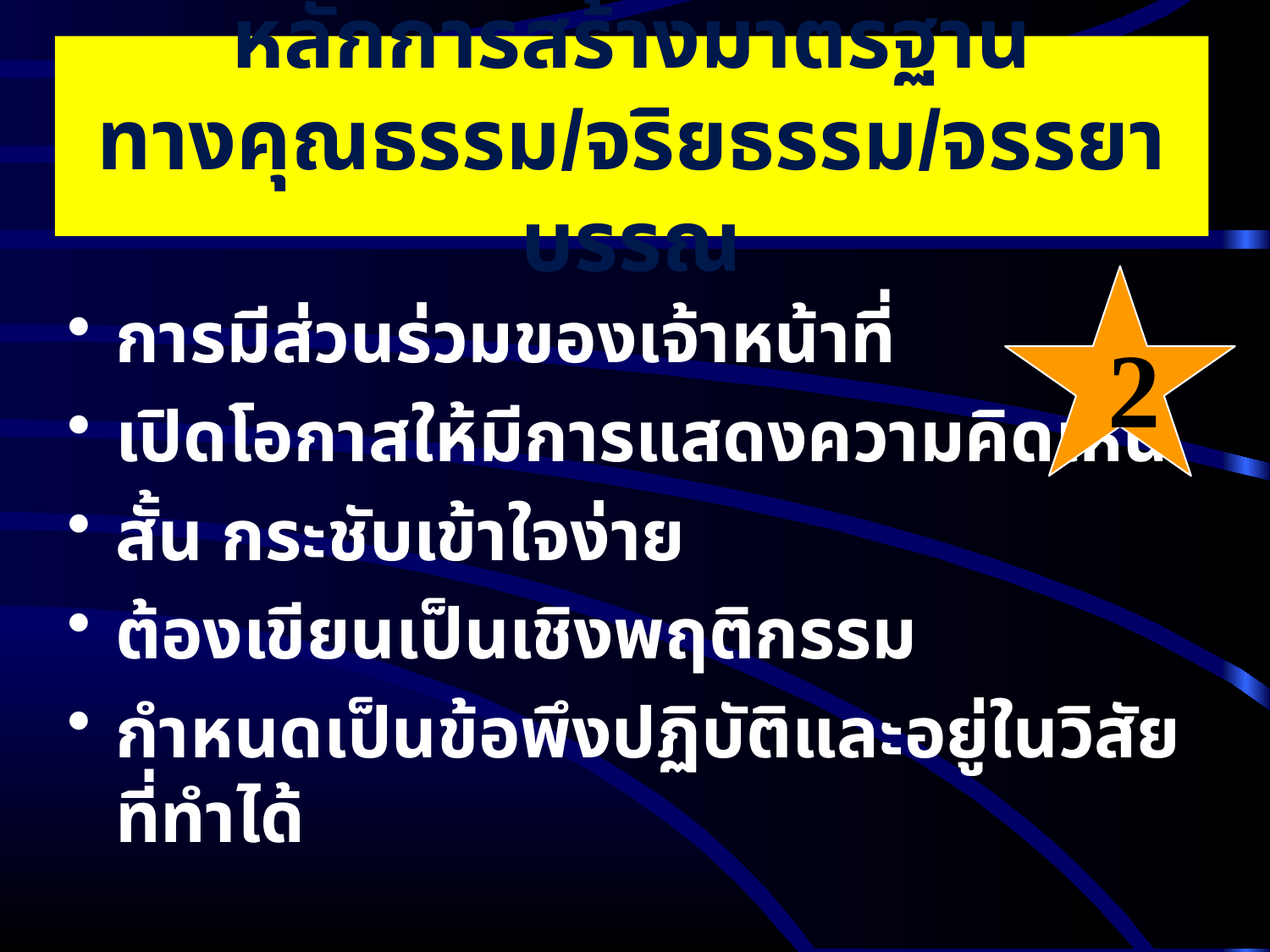

หลักการสร้างมาตรฐาน
ทางคุณธรรม/จริยธรรม/จรรยาบรรณ

การมีส่วนร่วมของเจ้าหน้าที่
เปิดโอกาสให้มีการแสดงความคิดเห็น
สั้น กระชับเข้าใจง่าย
ต้องเขียนเป็นเชิงพฤติกรรม
กำหนดเป็นข้อพึงปฏิบัติและอยู่ในวิสัยที่ทำได้
2